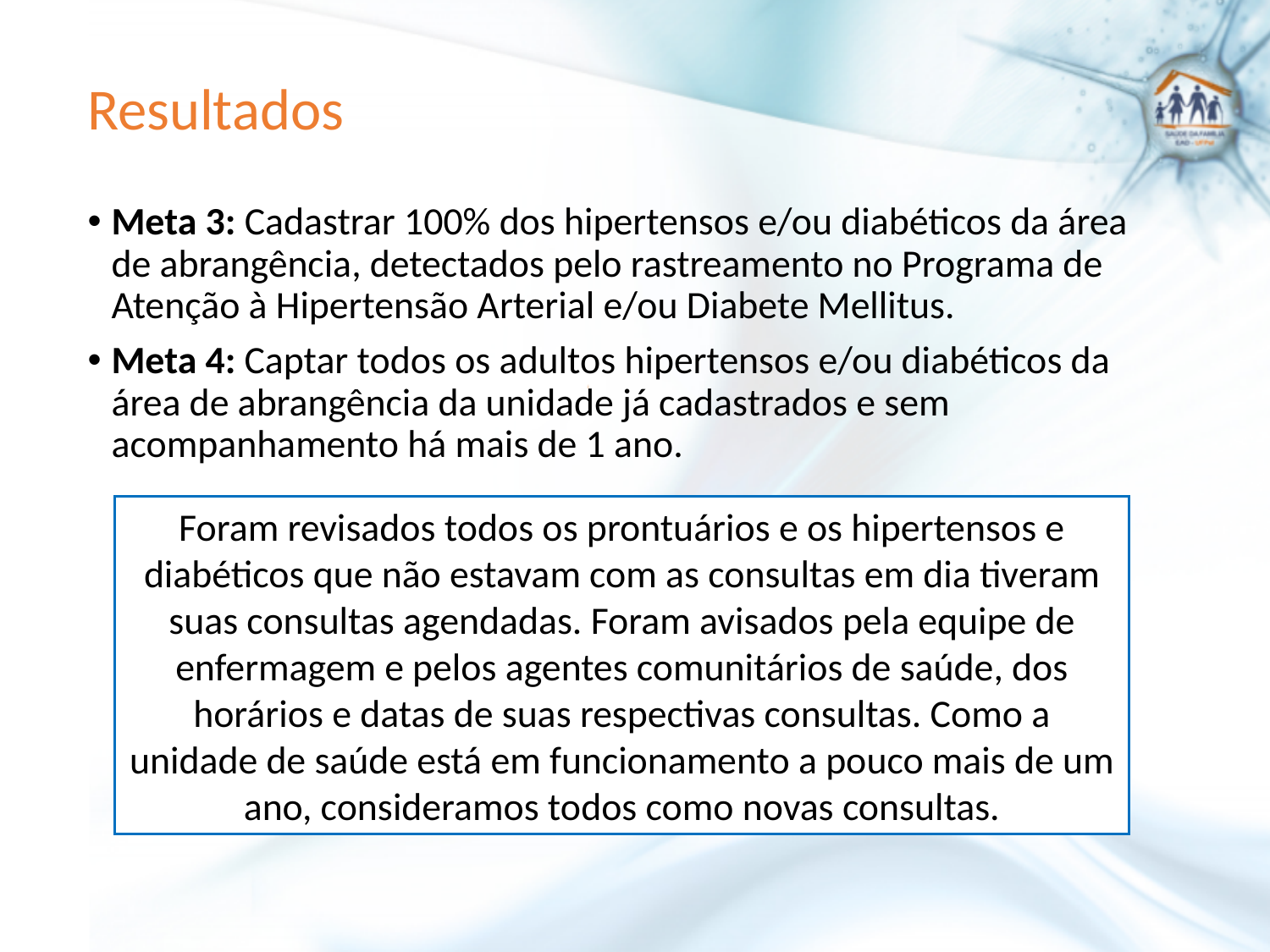

Resultados
Meta 3: Cadastrar 100% dos hipertensos e/ou diabéticos da área de abrangência, detectados pelo rastreamento no Programa de Atenção à Hipertensão Arterial e/ou Diabete Mellitus.
Meta 4: Captar todos os adultos hipertensos e/ou diabéticos da área de abrangência da unidade já cadastrados e sem acompanhamento há mais de 1 ano.
Foram revisados todos os prontuários e os hipertensos e diabéticos que não estavam com as consultas em dia tiveram suas consultas agendadas. Foram avisados pela equipe de enfermagem e pelos agentes comunitários de saúde, dos horários e datas de suas respectivas consultas. Como a unidade de saúde está em funcionamento a pouco mais de um ano, consideramos todos como novas consultas.